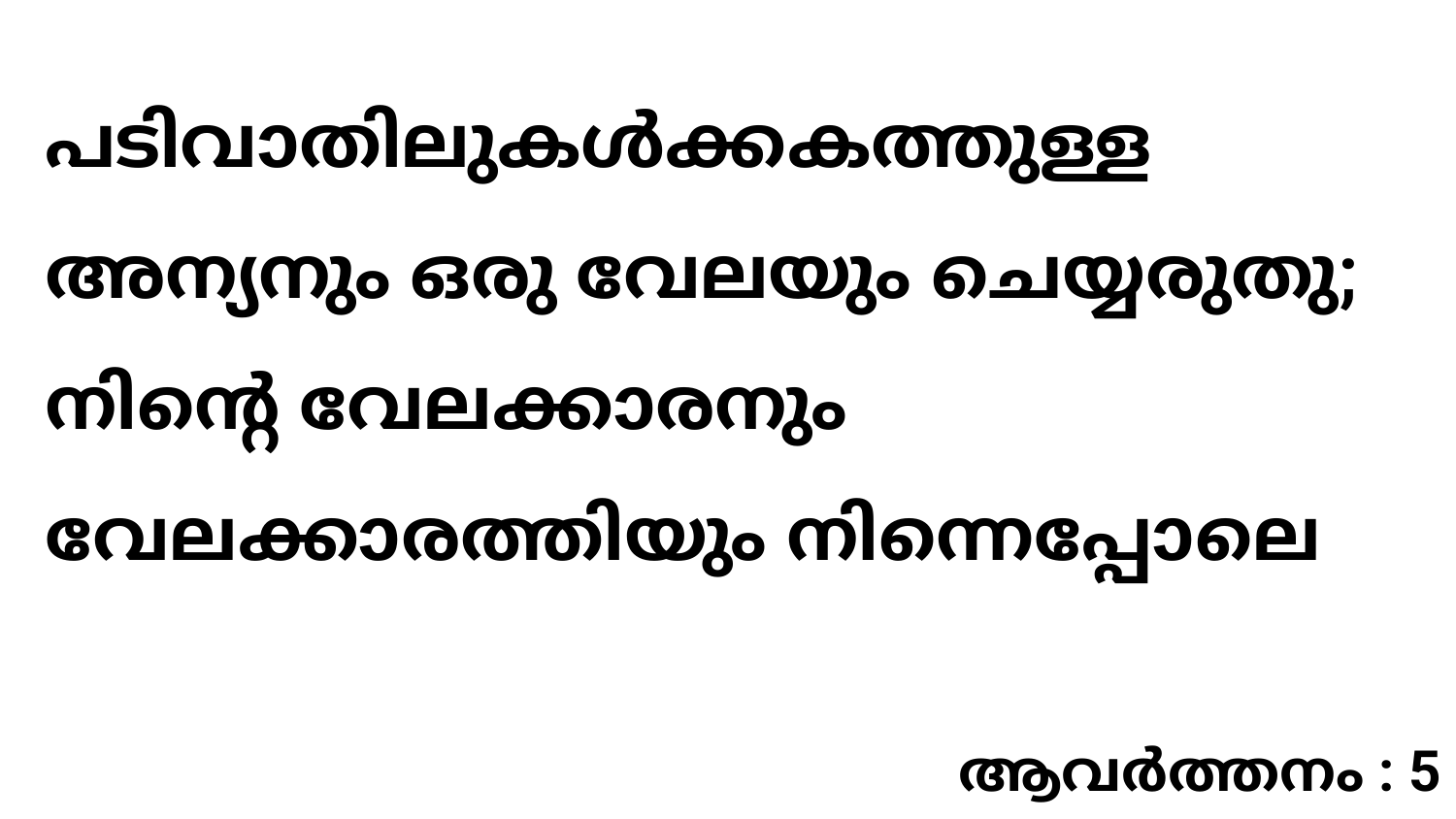

പടിവാതിലുകൾക്കകത്തുള്ള അന്യനും ഒരു വേലയും ചെയ്യരുതു; നിന്റെ വേലക്കാരനും വേലക്കാരത്തിയും നിന്നെപ്പോലെ
ആവർത്തനം : 5